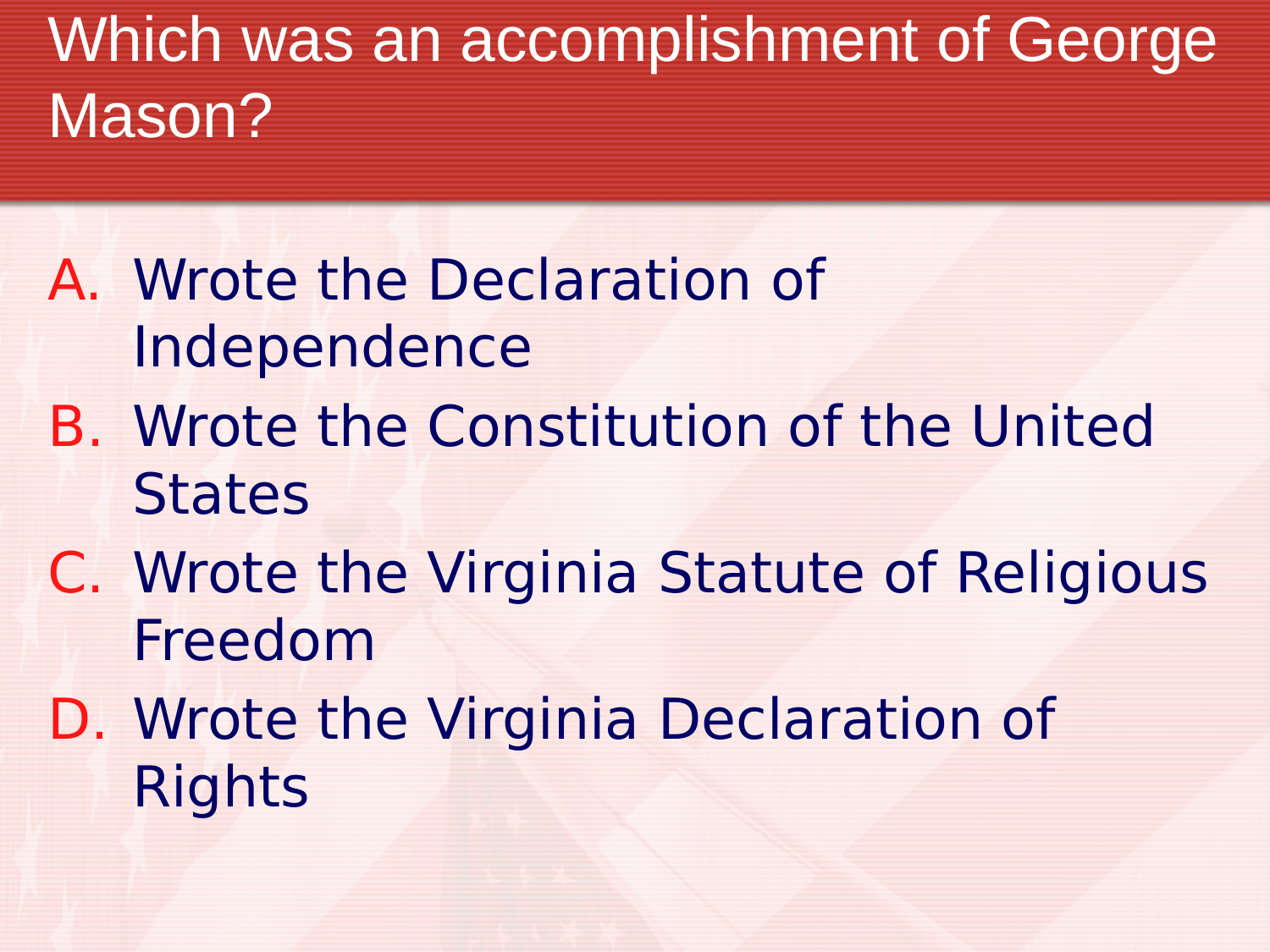

# Which was an accomplishment of George Mason?
Wrote the Declaration of Independence
Wrote the Constitution of the United States
Wrote the Virginia Statute of Religious Freedom
Wrote the Virginia Declaration of Rights